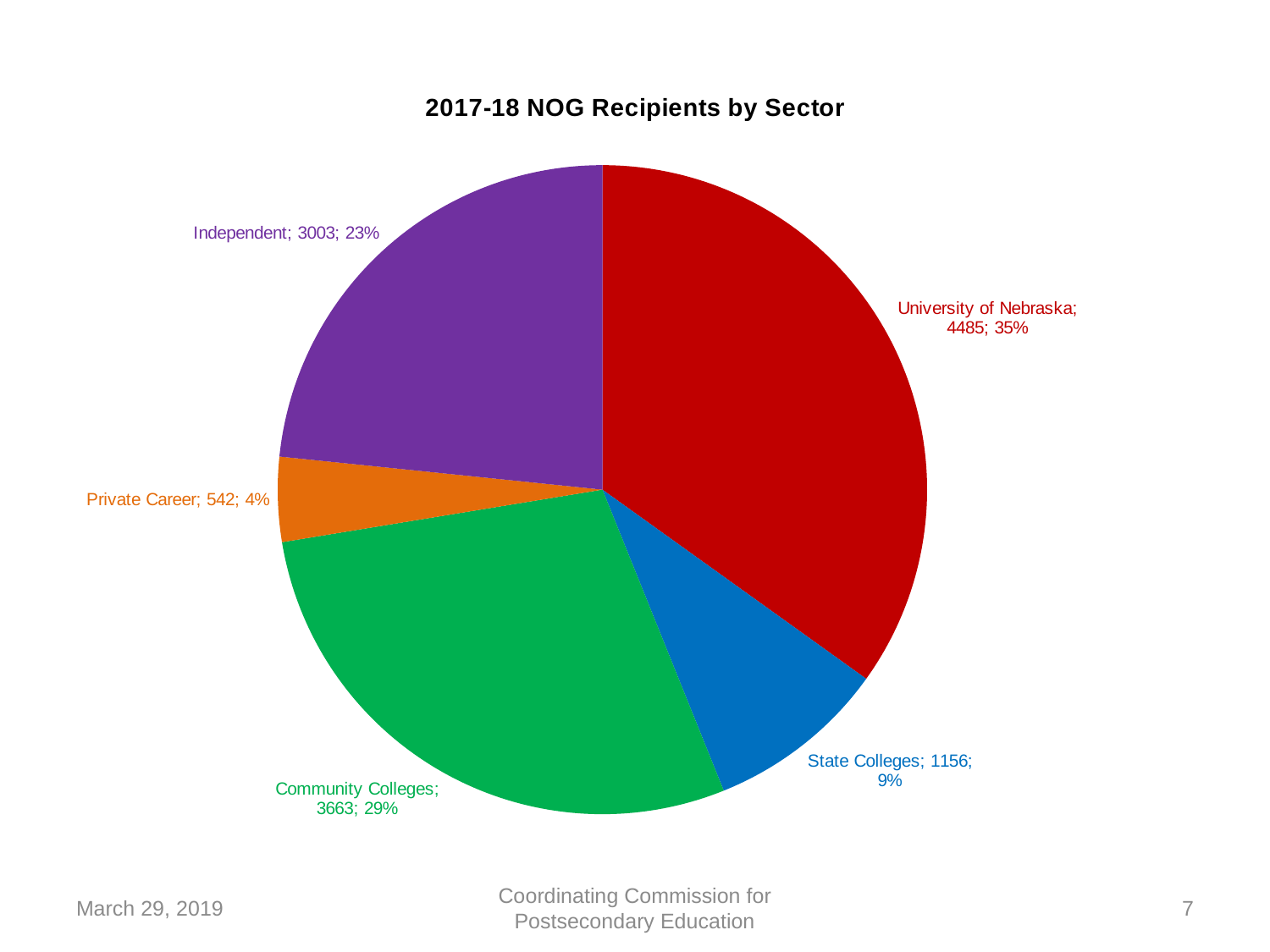

### Chart: 2017-18 NOG Recipients by Sector

| Category |  |
|---|---|
| University of Nebraska | 4485.0 |
| State Colleges | 1156.0 |
| Community Colleges | 3663.0 |
| Private Career | 542.0 |
| Independent | 3003.0 |
March 29, 2019
Coordinating Commission for Postsecondary Education
7